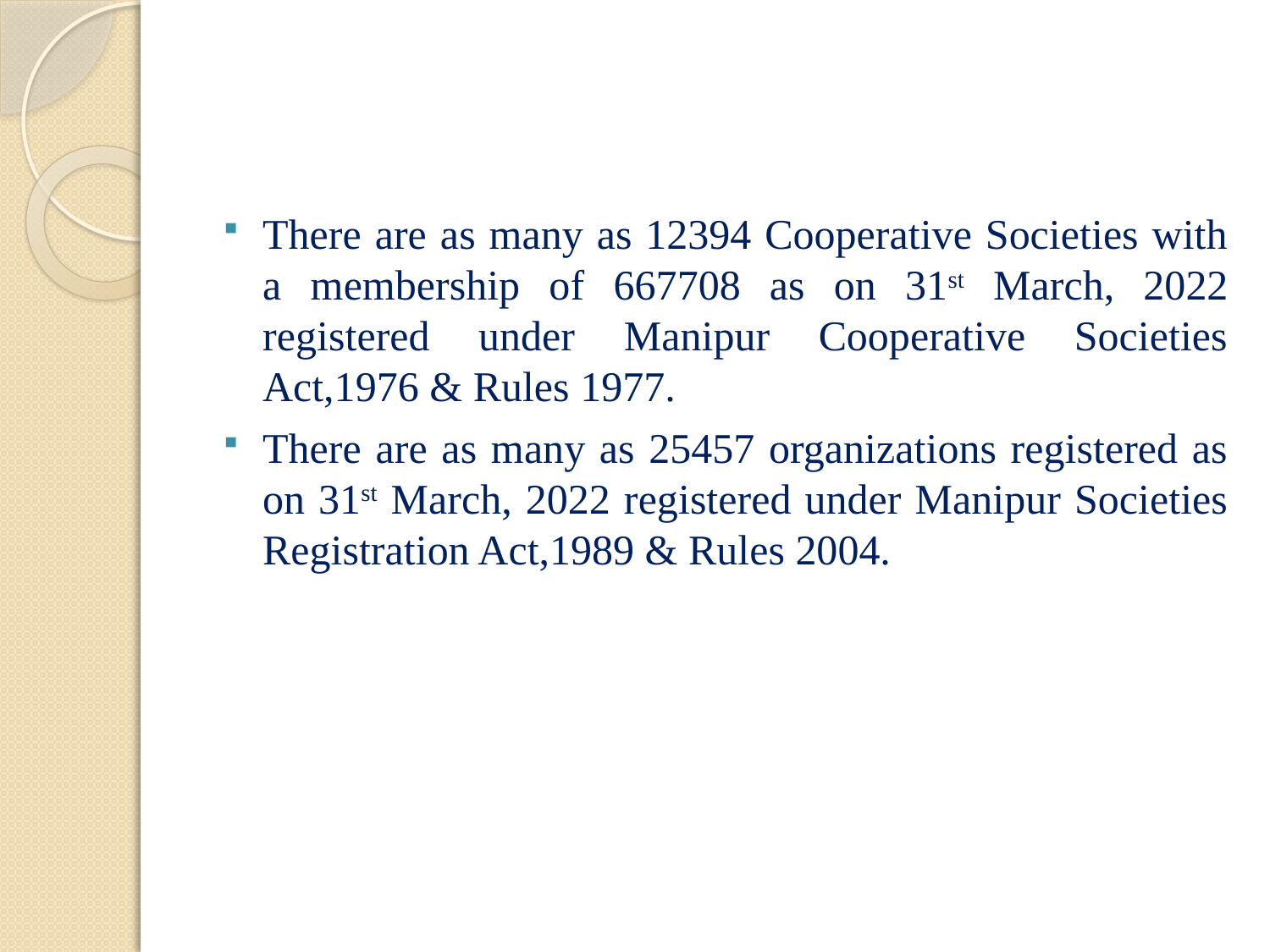

There are as many as 12394 Cooperative Societies with a membership of 667708 as on 31st March, 2022 registered under Manipur Cooperative Societies Act,1976 & Rules 1977.
There are as many as 25457 organizations registered as on 31st March, 2022 registered under Manipur Societies Registration Act,1989 & Rules 2004.